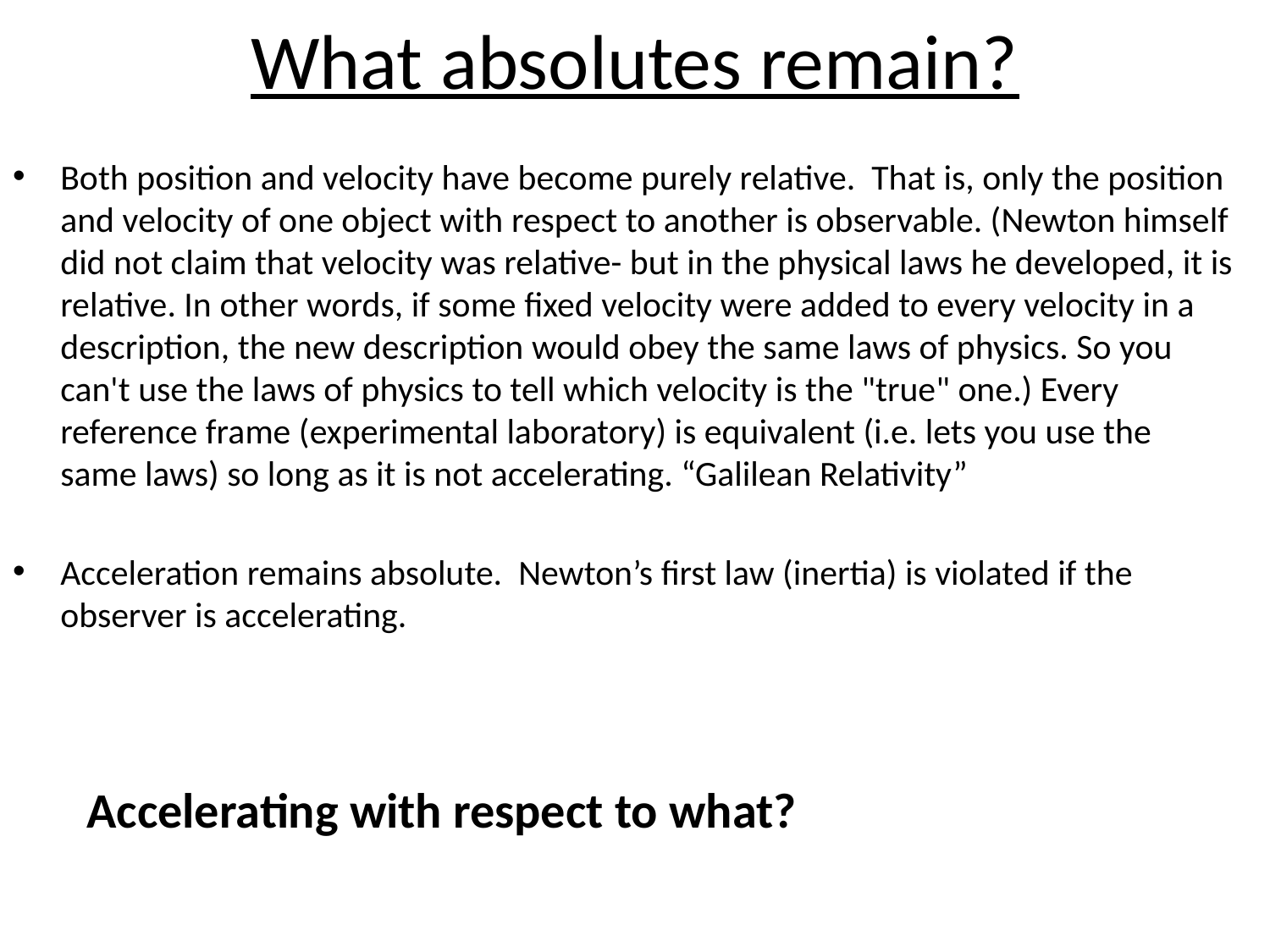

# What absolutes remain?
Both position and velocity have become purely relative.  That is, only the position and velocity of one object with respect to another is observable. (Newton himself did not claim that velocity was relative- but in the physical laws he developed, it is relative. In other words, if some fixed velocity were added to every velocity in a description, the new description would obey the same laws of physics. So you can't use the laws of physics to tell which velocity is the "true" one.) Every reference frame (experimental laboratory) is equivalent (i.e. lets you use the same laws) so long as it is not accelerating. “Galilean Relativity”

Acceleration remains absolute.  Newton’s first law (inertia) is violated if the observer is accelerating.
Accelerating with respect to what?